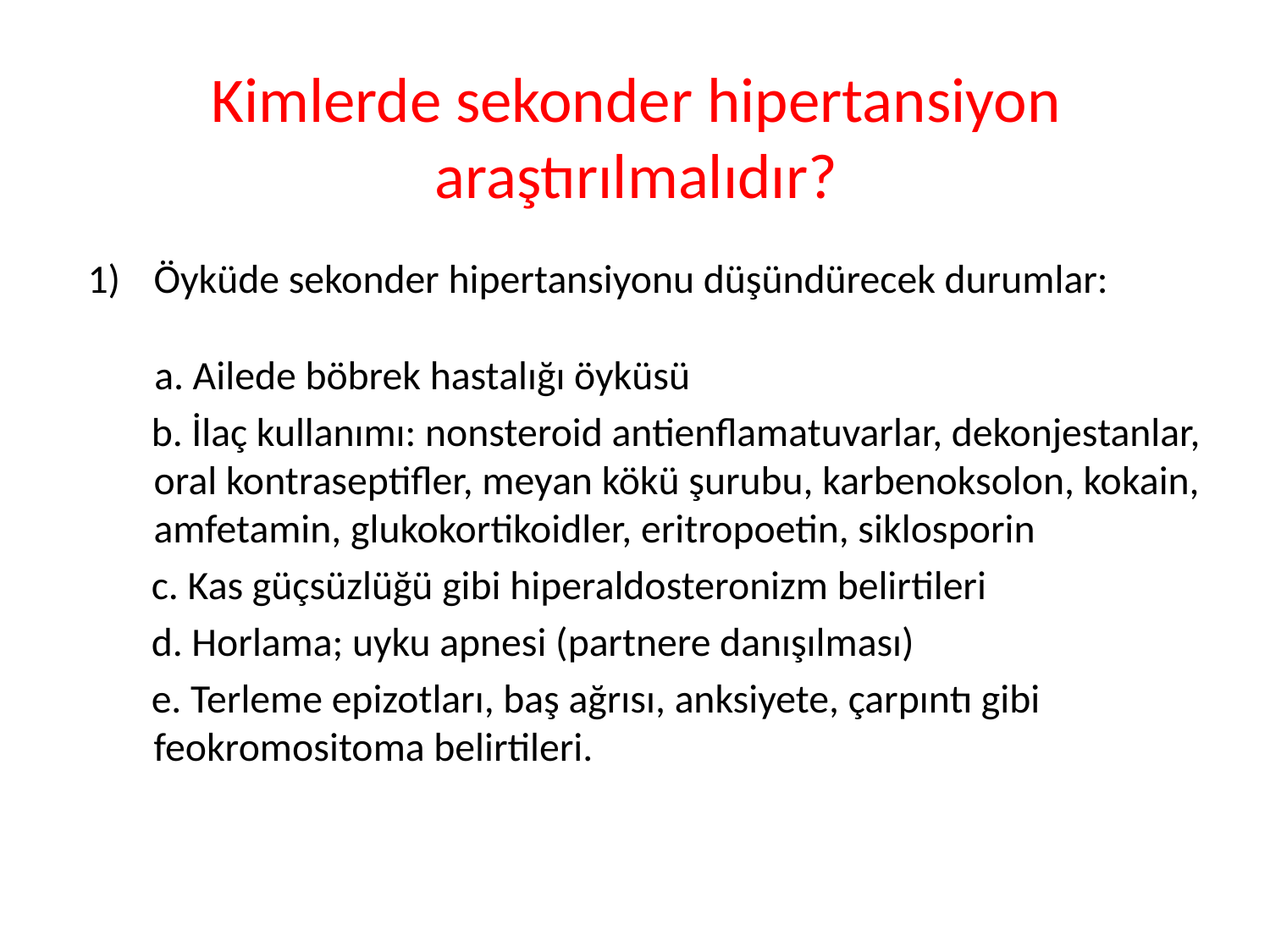

# Kimlerde sekonder hipertansiyon araştırılmalıdır?
Öyküde sekonder hipertansiyonu düşündürecek durumlar:

         a. Ailede böbrek hastalığı öyküsü
       b. İlaç kullanımı: nonsteroid antienflamatuvarlar, dekonjestanlar, oral kontraseptifler, meyan kökü şurubu, karbenoksolon, kokain, amfetamin, glukokortikoidler, eritropoetin, siklosporin
       c. Kas güçsüzlüğü gibi hiperaldosteronizm belirtileri
       d. Horlama; uyku apnesi (partnere danışılması)
       e. Terleme epizotları, baş ağrısı, anksiyete, çarpıntı gibi feokromositoma belirtileri.